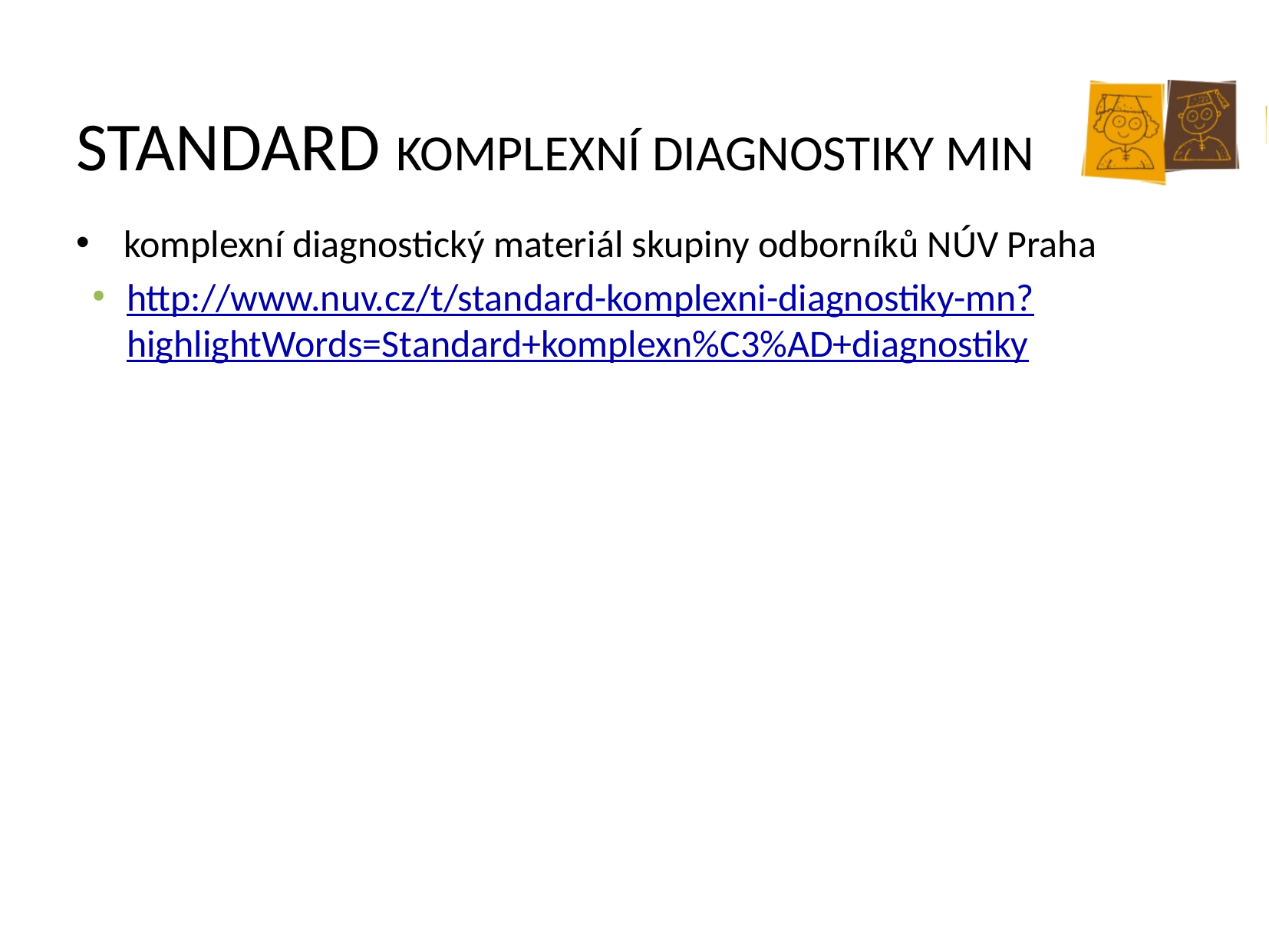

# STANDARD KOMPLEXNÍ DIAGNOSTIKY MIN
komplexní diagnostický materiál skupiny odborníků NÚV Praha
http://www.nuv.cz/t/standard-komplexni-diagnostiky-mn?highlightWords=Standard+komplexn%C3%AD+diagnostiky